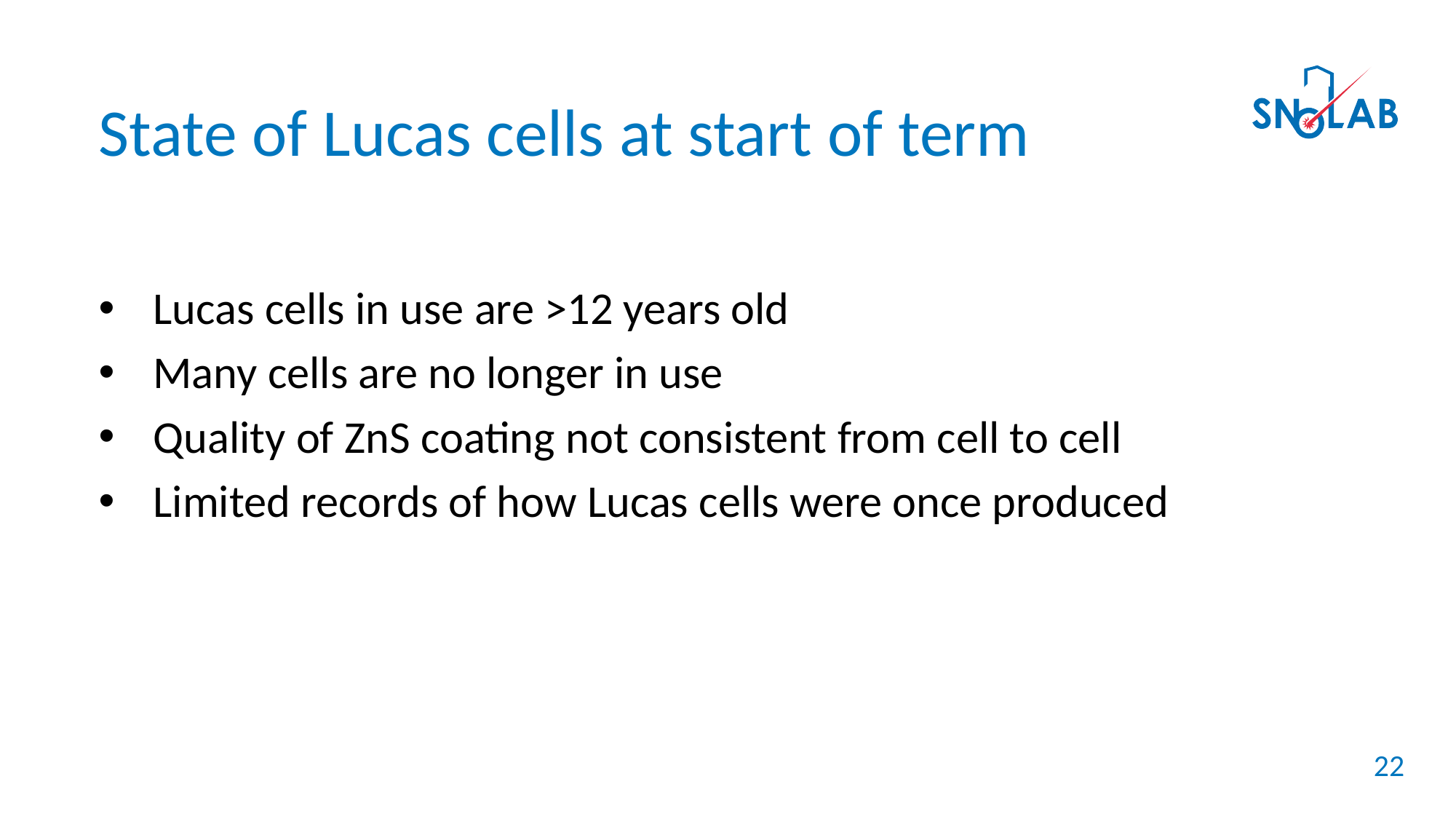

State of Lucas cells at start of term
Lucas cells in use are >12 years old
Many cells are no longer in use
Quality of ZnS coating not consistent from cell to cell
Limited records of how Lucas cells were once produced

22